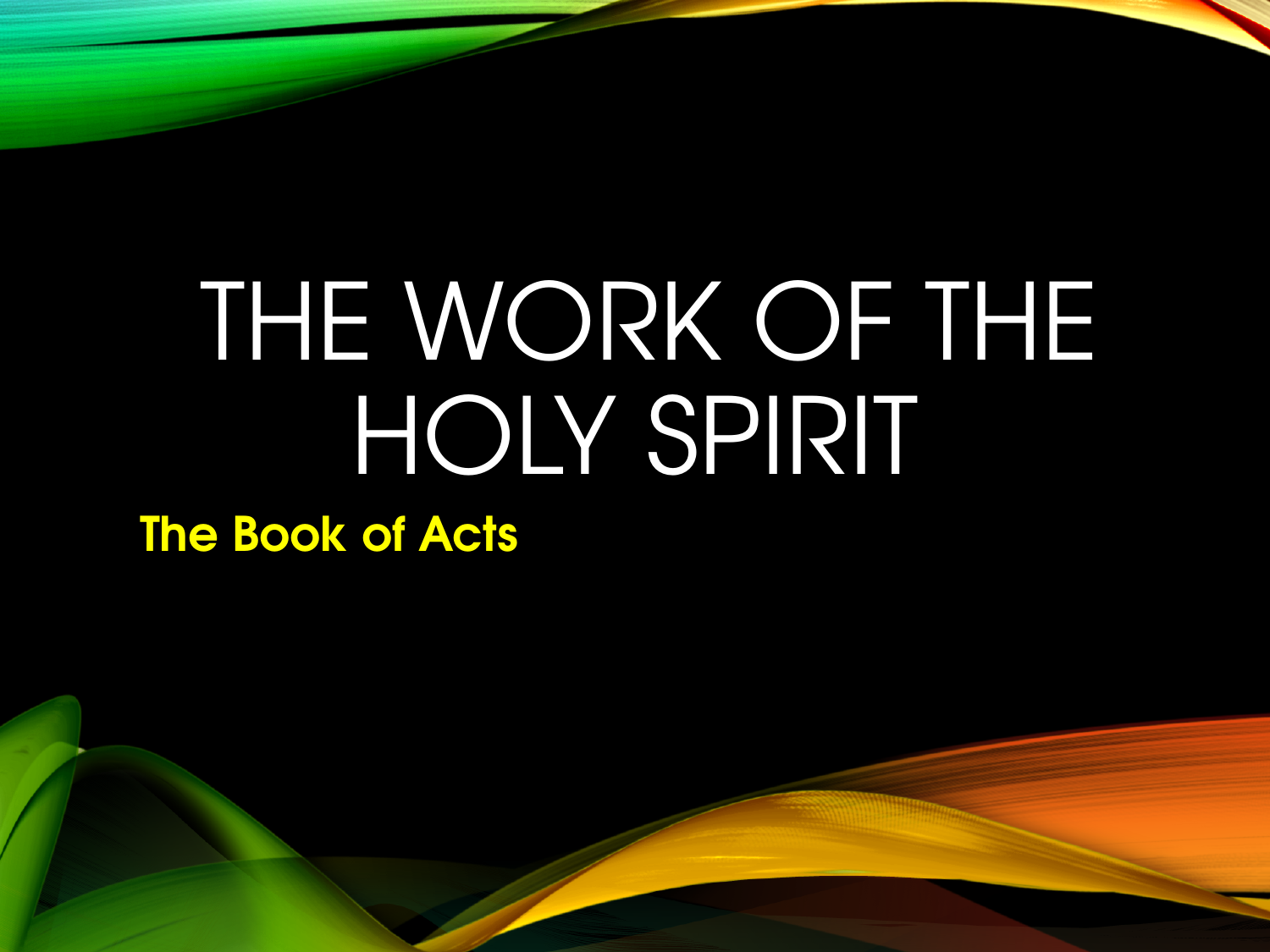

# the work of the holy Spirit
The Book of Acts